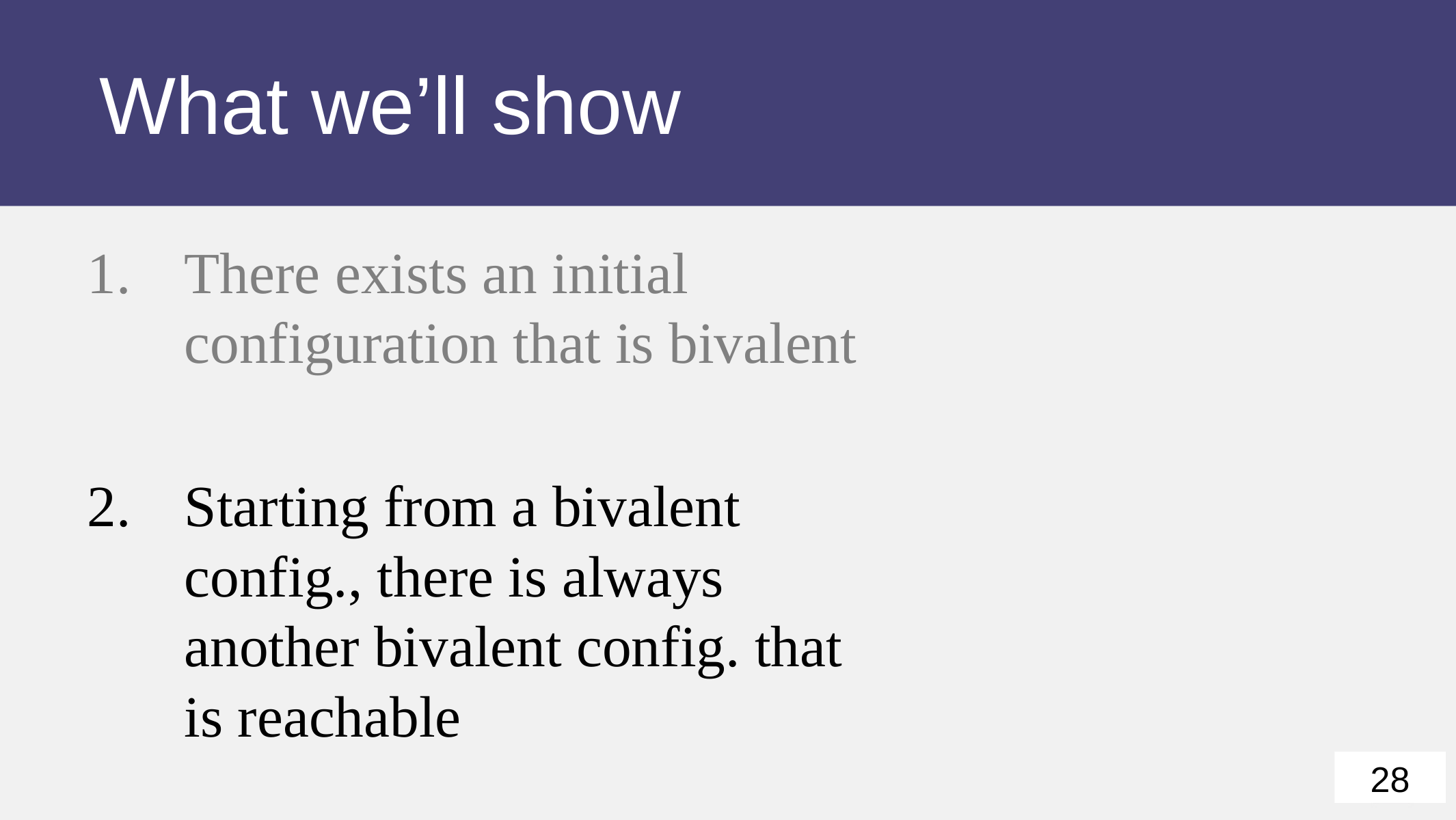

What we’ll show
There exists an initial configuration that is bivalent

Starting from a bivalent config., there is always another bivalent config. that is reachable

28